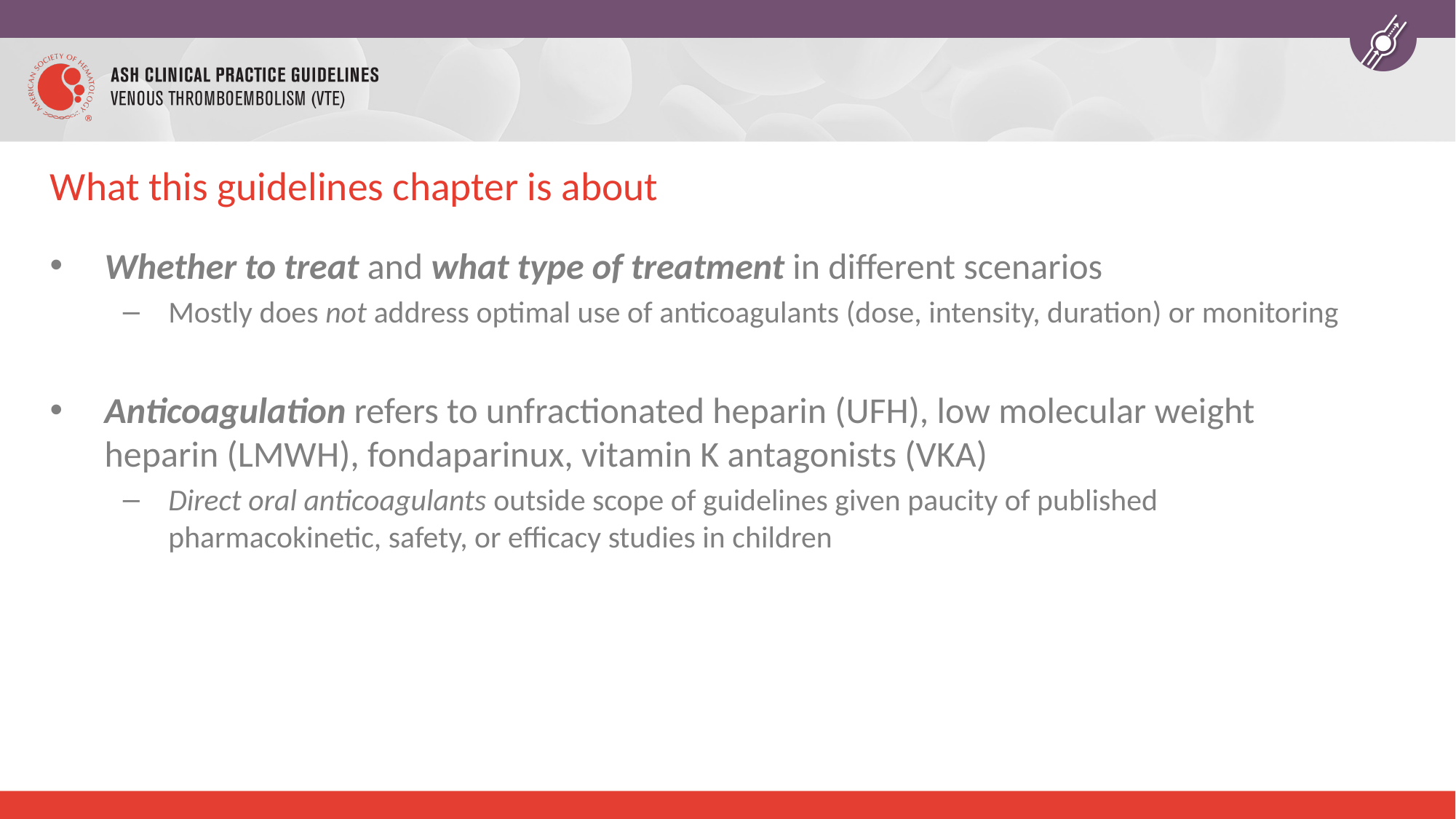

# What this guidelines chapter is about
Whether to treat and what type of treatment in different scenarios
Mostly does not address optimal use of anticoagulants (dose, intensity, duration) or monitoring

Anticoagulation refers to unfractionated heparin (UFH), low molecular weight heparin (LMWH), fondaparinux, vitamin K antagonists (VKA)
Direct oral anticoagulants outside scope of guidelines given paucity of published pharmacokinetic, safety, or efficacy studies in children